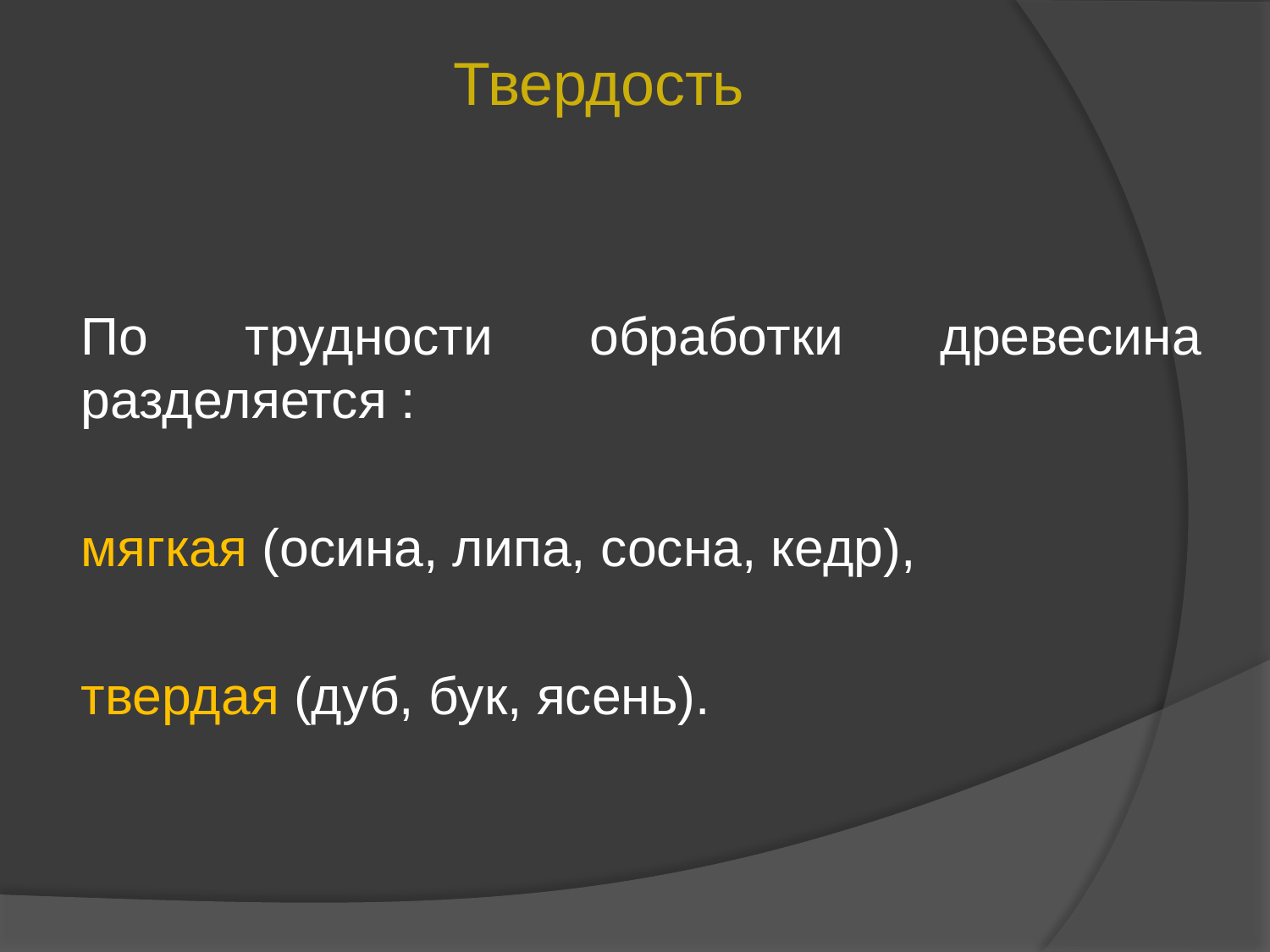

# Твердость

По трудности обработки древесина разделяется :

мягкая (осина, липа, сосна, кедр),

твердая (дуб, бук, ясень).